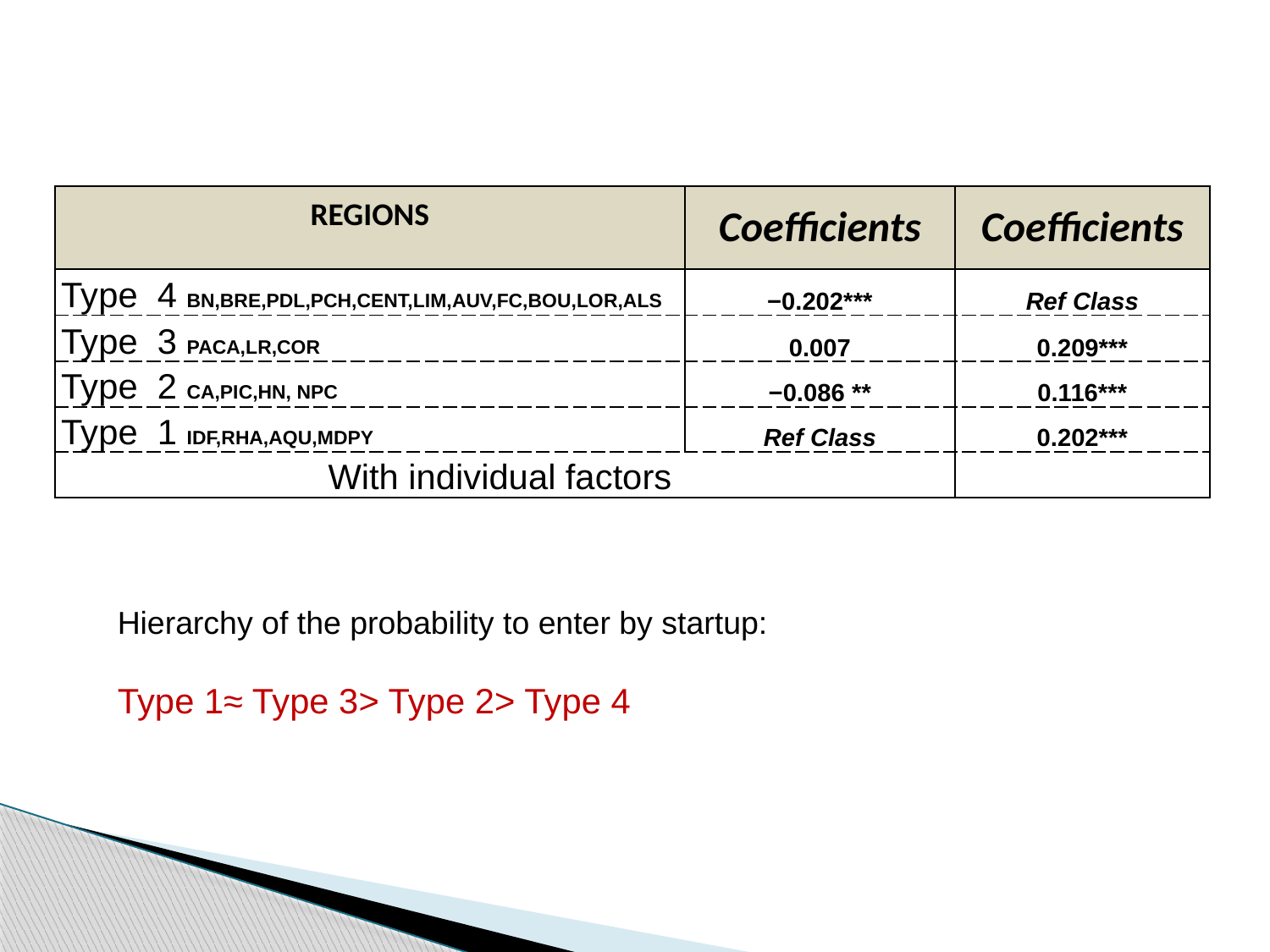

| regions | Coefficients | Coefficients |
| --- | --- | --- |
| Type 4 BN,BRE,PDL,PCH,CENT,LIM,AUV,FC,BOU,LOR,ALS | −0.202\*\*\* | Ref Class |
| Type 3 PACA,LR,COR | 0.007 | 0.209\*\*\* |
| Type 2 CA,PIC,HN, NPC | −0.086 \*\* | 0.116\*\*\* |
| Type 1 IDF,RHA,AQU,MDPY | Ref Class | 0.202\*\*\* |
| With individual factors |  |  |
Hierarchy of the probability to enter by startup:

Type 1≈ Type 3> Type 2> Type 4